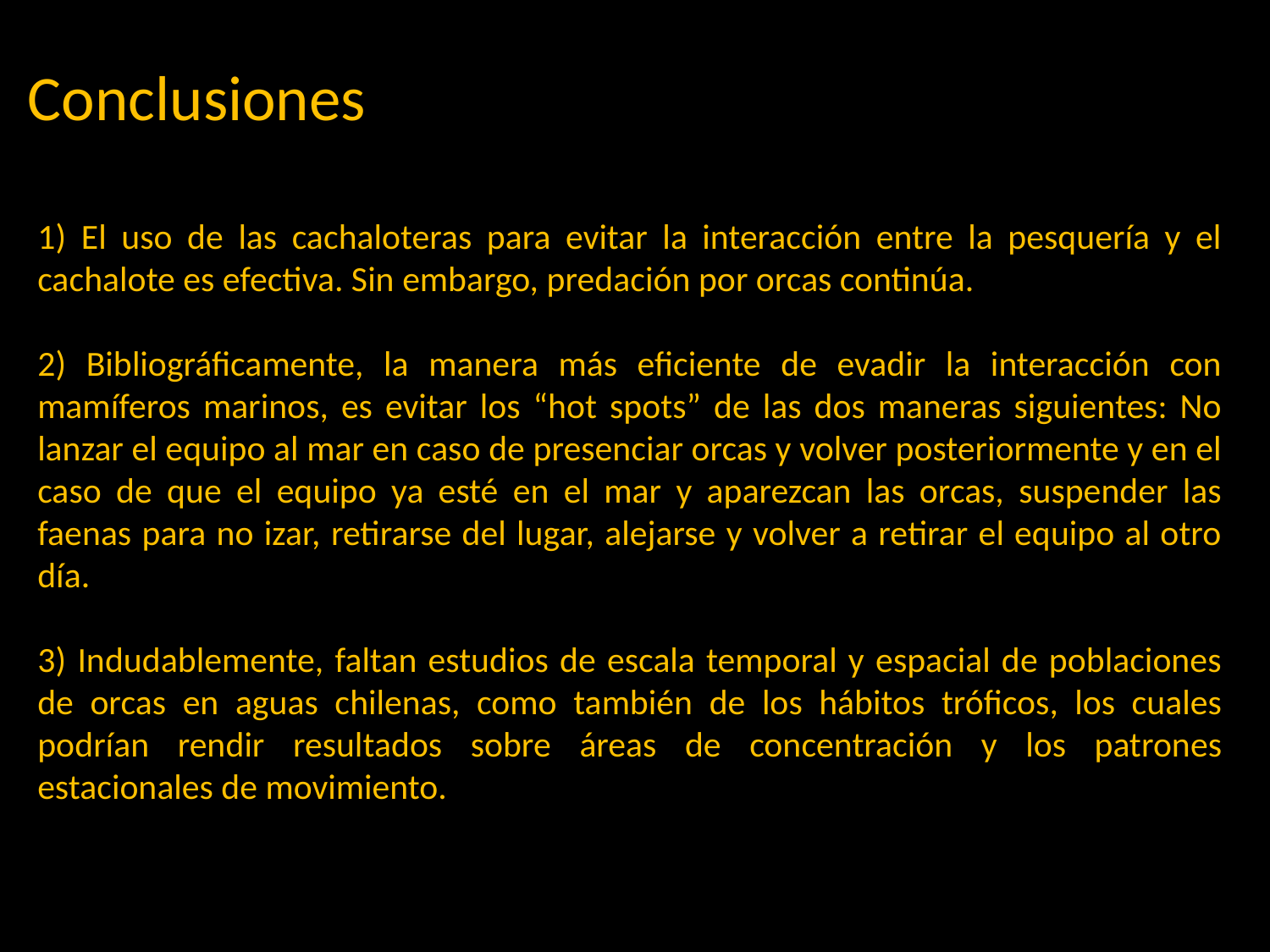

# Conclusiones
1) El uso de las cachaloteras para evitar la interacción entre la pesquería y el cachalote es efectiva. Sin embargo, predación por orcas continúa.

2) Bibliográficamente, la manera más eficiente de evadir la interacción con mamíferos marinos, es evitar los “hot spots” de las dos maneras siguientes: No lanzar el equipo al mar en caso de presenciar orcas y volver posteriormente y en el caso de que el equipo ya esté en el mar y aparezcan las orcas, suspender las faenas para no izar, retirarse del lugar, alejarse y volver a retirar el equipo al otro día.

3) Indudablemente, faltan estudios de escala temporal y espacial de poblaciones de orcas en aguas chilenas, como también de los hábitos tróficos, los cuales podrían rendir resultados sobre áreas de concentración y los patrones estacionales de movimiento.